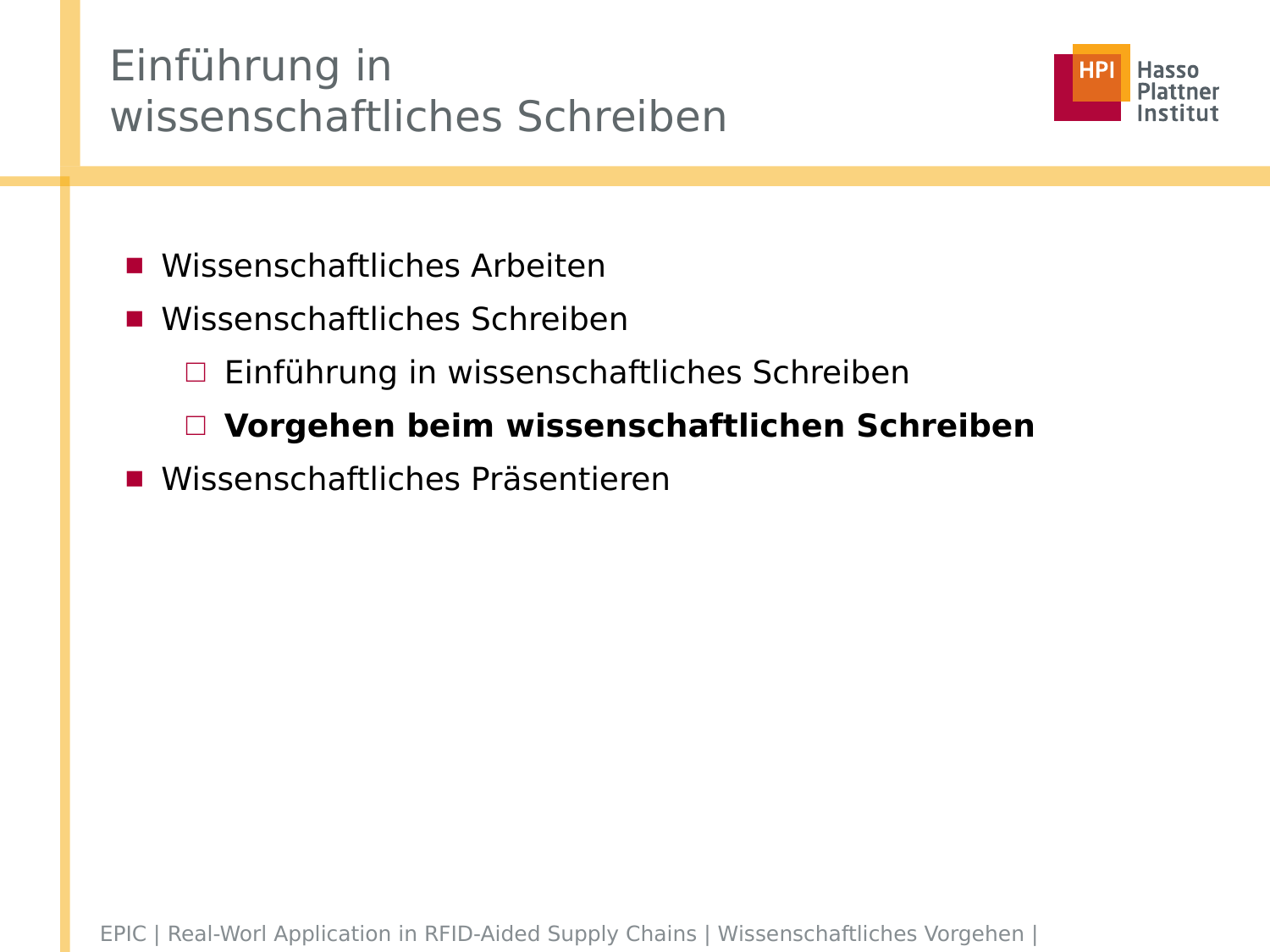

# Einführung in wissenschaftliches Schreiben
Wissenschaftliches Arbeiten
Wissenschaftliches Schreiben
Einführung in wissenschaftliches Schreiben
Vorgehen beim wissenschaftlichen Schreiben
Wissenschaftliches Präsentieren
http://www.techfak.uni-bielefeld.de/~iluetkeb/2006/surveillance/waS.html
EPIC | Real-Worl Application in RFID-Aided Supply Chains | Wissenschaftliches Vorgehen |